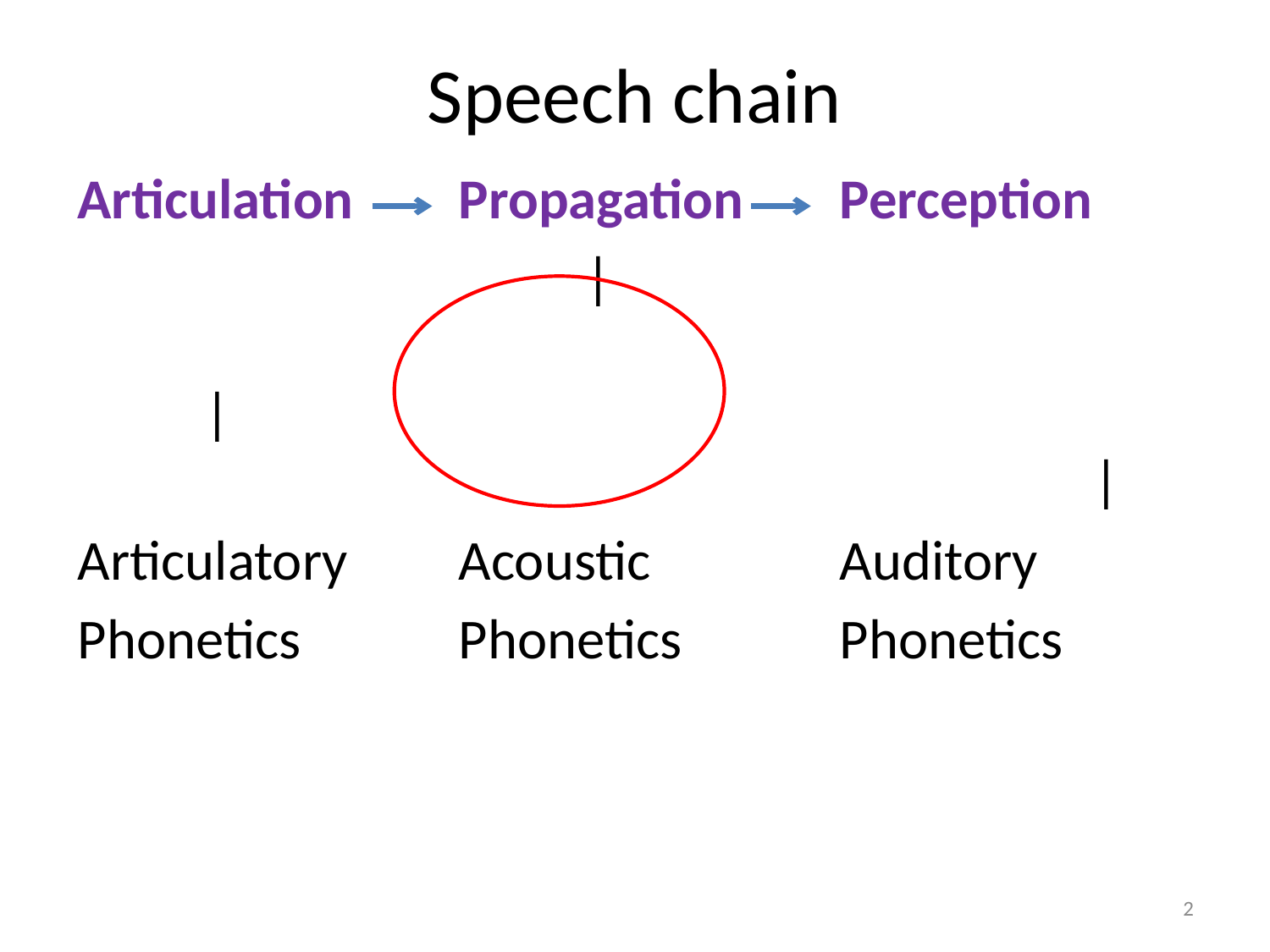

# Speech chain
Articulation	Propagation	Perception
				|													|															|
Articulatory 	Acoustic		Auditory
Phonetics		Phonetics		Phonetics

2